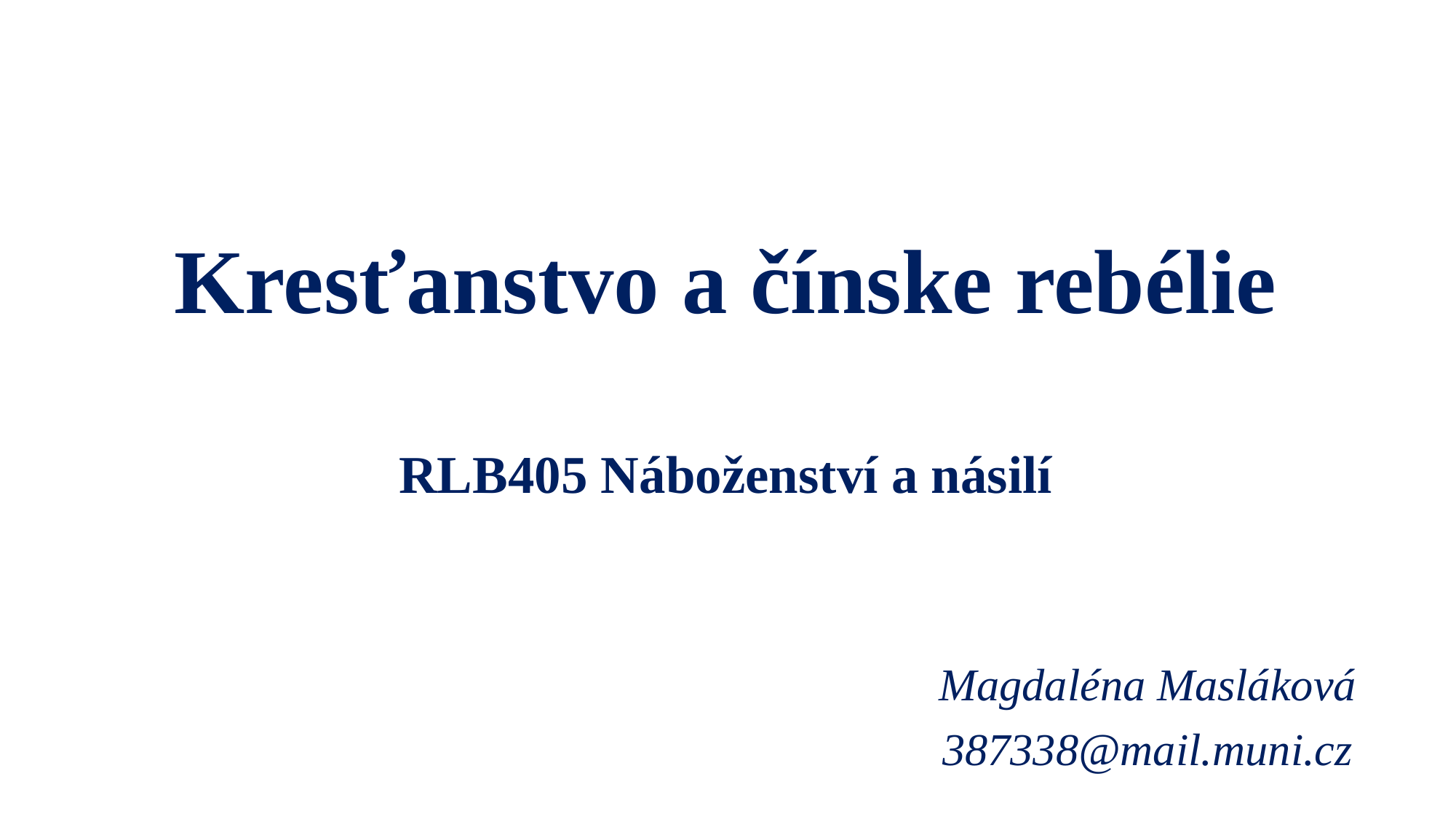

# Kresťanstvo a čínske rebélie RLB405 Náboženství a násilí
Magdaléna Masláková
387338@mail.muni.cz